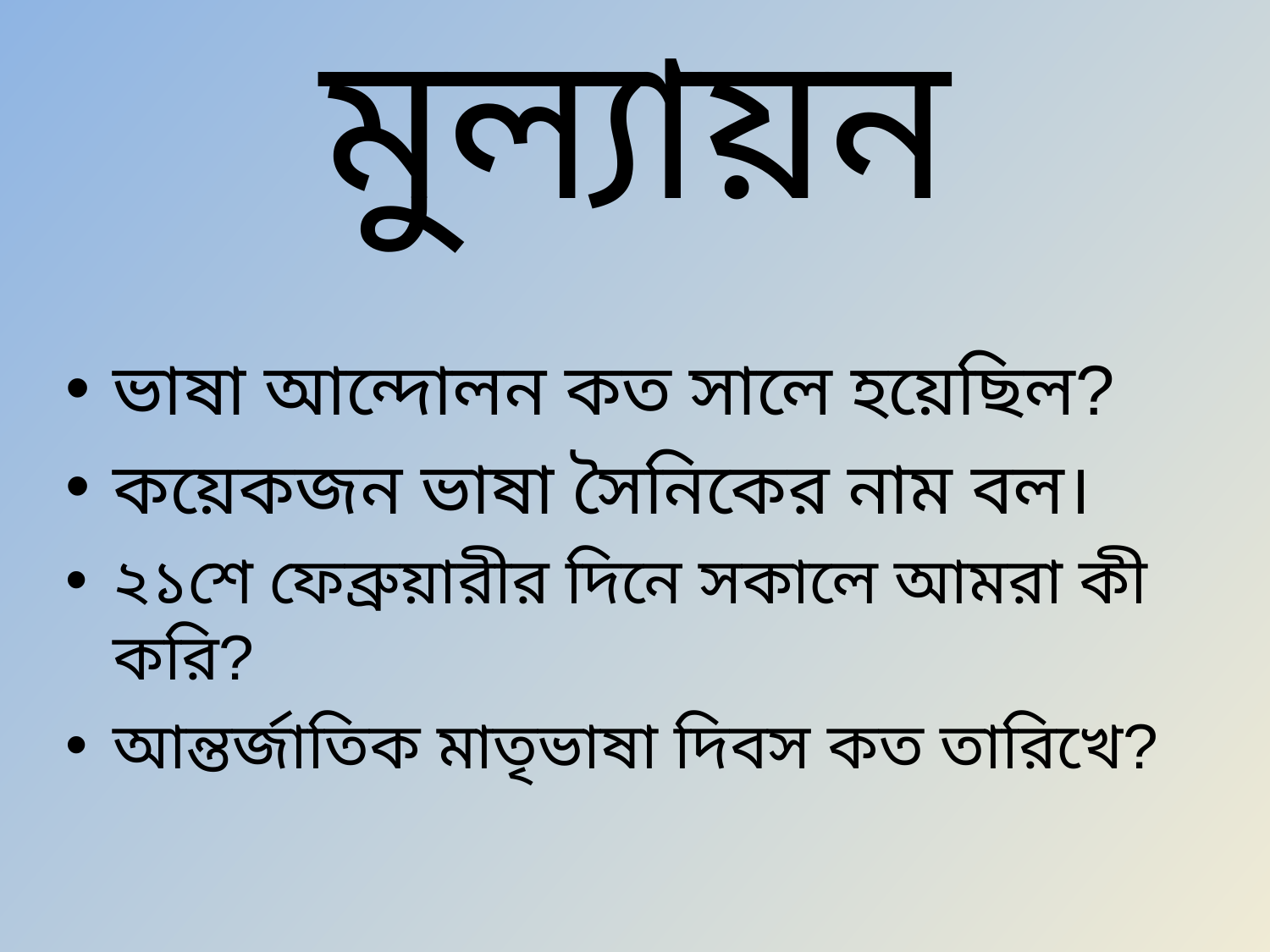

# মুল্যায়ন
ভাষা আন্দোলন কত সালে হয়েছিল?
কয়েকজন ভাষা সৈনিকের নাম বল।
২১শে ফেব্রুয়ারীর দিনে সকালে আমরা কী করি?
আন্তর্জাতিক মাতৃভাষা দিবস কত তারিখে?